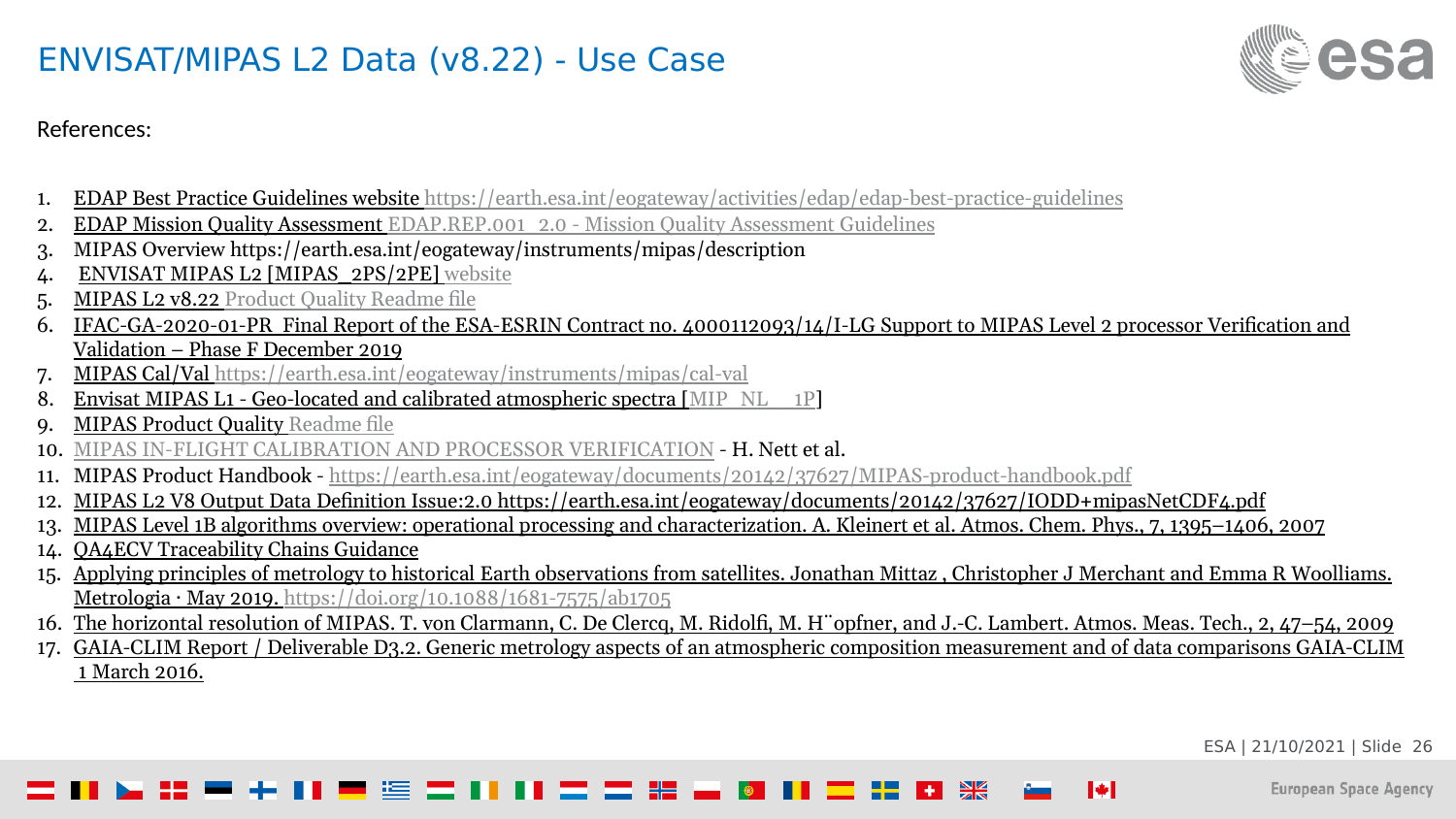

# ENVISAT/MIPAS L2 Data (v8.22) - Use Case
References:

EDAP Best Practice Guidelines website https://earth.esa.int/eogateway/activities/edap/edap-best-practice-guidelines
EDAP Mission Quality Assessment EDAP.REP.001_2.0 - Mission Quality Assessment Guidelines
MIPAS Overview https://earth.esa.int/eogateway/instruments/mipas/description
 ENVISAT MIPAS L2 [MIPAS_2PS/2PE] website
MIPAS L2 v8.22 Product Quality Readme file
IFAC-GA-2020-01-PR  Final Report of the ESA-ESRIN Contract no. 4000112093/14/I-LG Support to MIPAS Level 2 processor Verification and Validation – Phase F December 2019
MIPAS Cal/Val https://earth.esa.int/eogateway/instruments/mipas/cal-val
Envisat MIPAS L1 - Geo-located and calibrated atmospheric spectra [MIP_NL__1P]
MIPAS Product Quality Readme file
MIPAS IN-FLIGHT CALIBRATION AND PROCESSOR VERIFICATION - H. Nett et al.
MIPAS Product Handbook - https://earth.esa.int/eogateway/documents/20142/37627/MIPAS-product-handbook.pdf
MIPAS L2 V8 Output Data Definition Issue:2.0 https://earth.esa.int/eogateway/documents/20142/37627/IODD+mipasNetCDF4.pdf
MIPAS Level 1B algorithms overview: operational processing and characterization. A. Kleinert et al. Atmos. Chem. Phys., 7, 1395–1406, 2007
QA4ECV Traceability Chains Guidance
Applying principles of metrology to historical Earth observations from satellites. Jonathan Mittaz , Christopher J Merchant and Emma R Woolliams. Metrologia · May 2019. https://doi.org/10.1088/1681-7575/ab1705
The horizontal resolution of MIPAS. T. von Clarmann, C. De Clercq, M. Ridolfi, M. H¨opfner, and J.-C. Lambert. Atmos. Meas. Tech., 2, 47–54, 2009
GAIA-CLIM Report / Deliverable D3.2. Generic metrology aspects of an atmospheric composition measurement and of data comparisons GAIA-CLIM  1 March 2016.